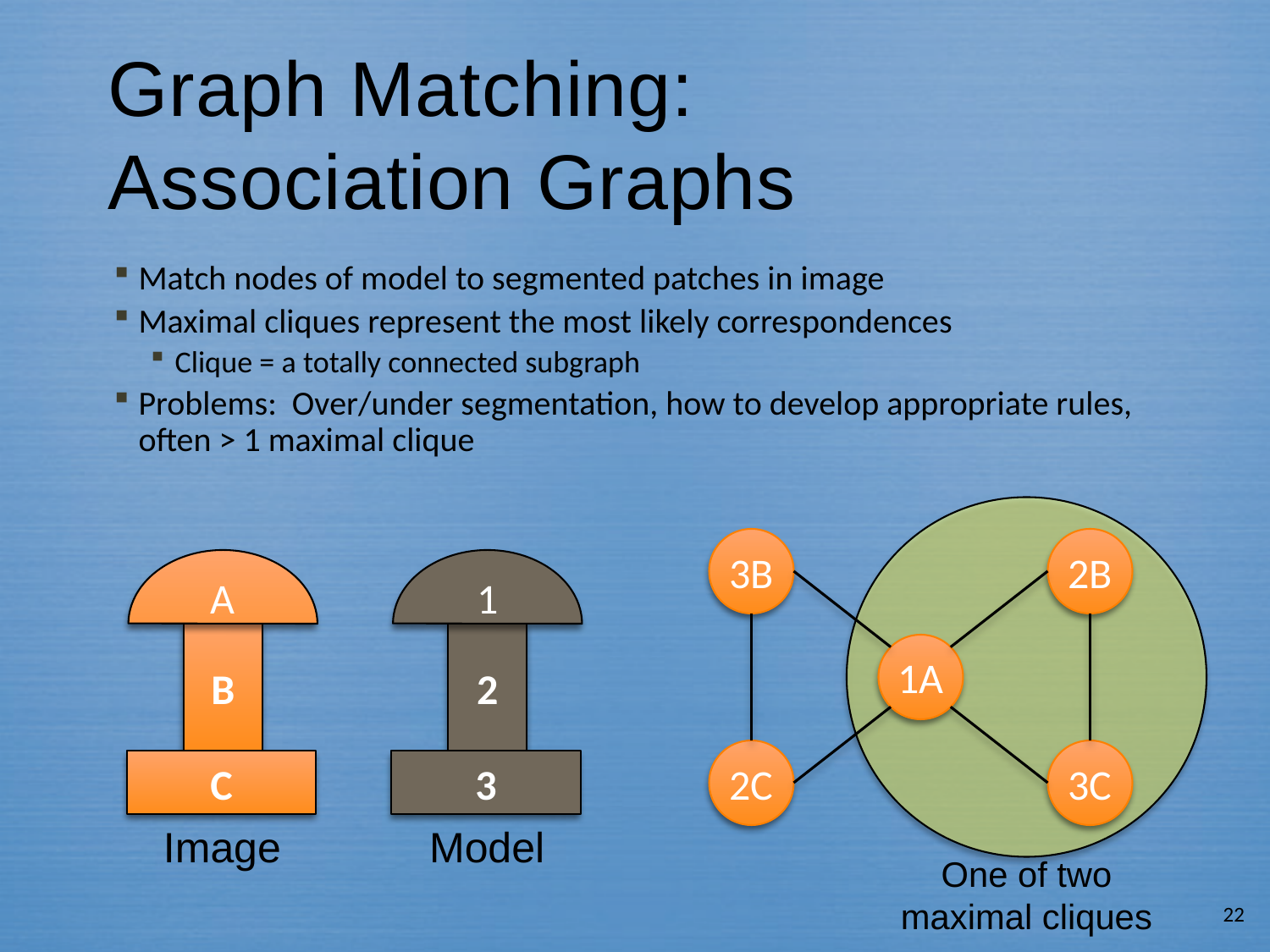

# Graph Matching: Association Graphs
Match nodes of model to segmented patches in image
Maximal cliques represent the most likely correspondences
Clique = a totally connected subgraph
Problems:  Over/under segmentation, how to develop appropriate rules, often > 1 maximal clique

One of two maximal cliques
3B
2B
1A
2C
3C
A
B
C
Image
1
2
3
Model
22